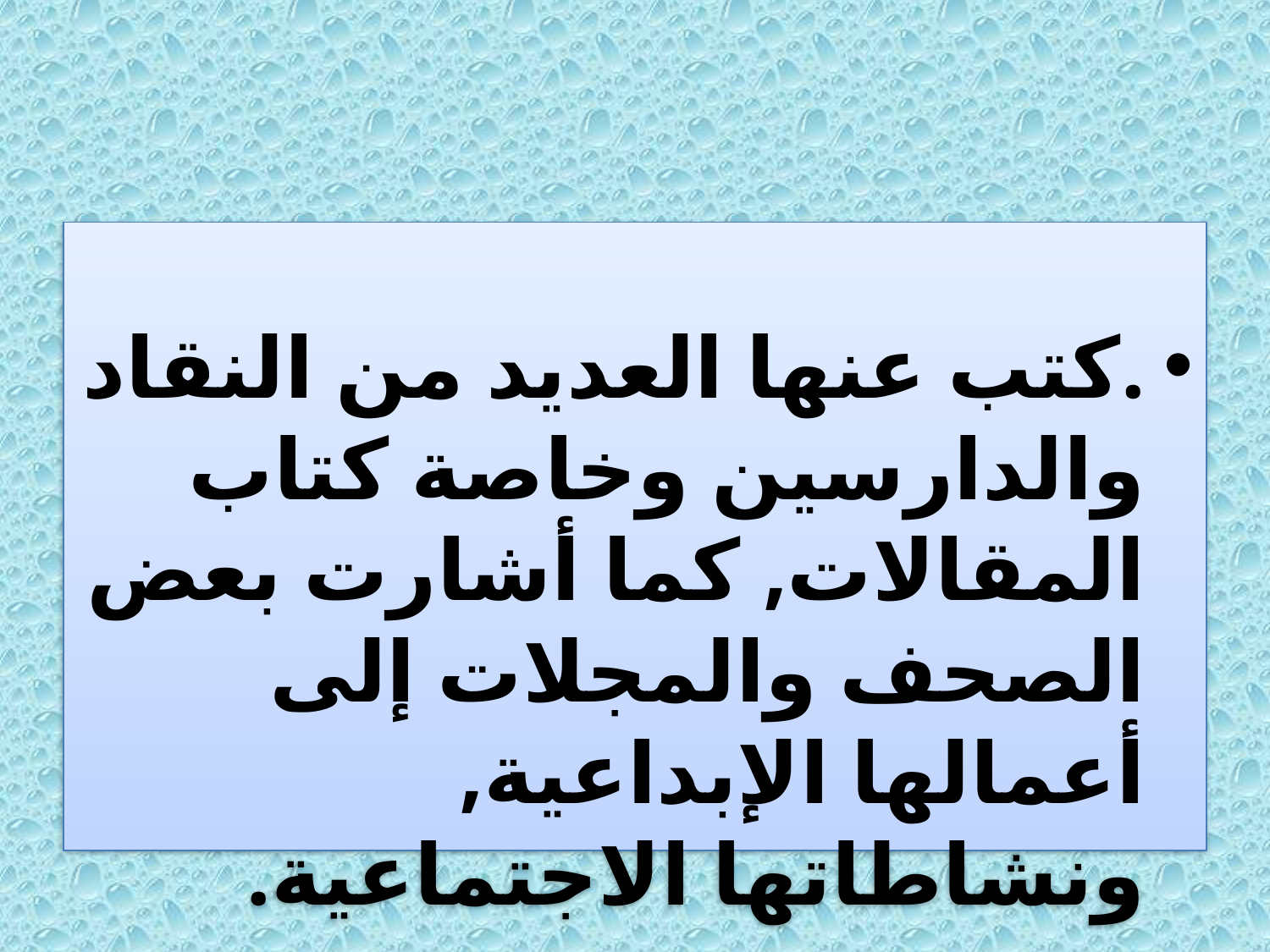

#

.كتب عنها العديد من النقاد والدارسين وخاصة كتاب المقالات, كما أشارت بعض الصحف والمجلات إلى أعمالها الإبداعية, ونشاطاتها الاجتماعية.